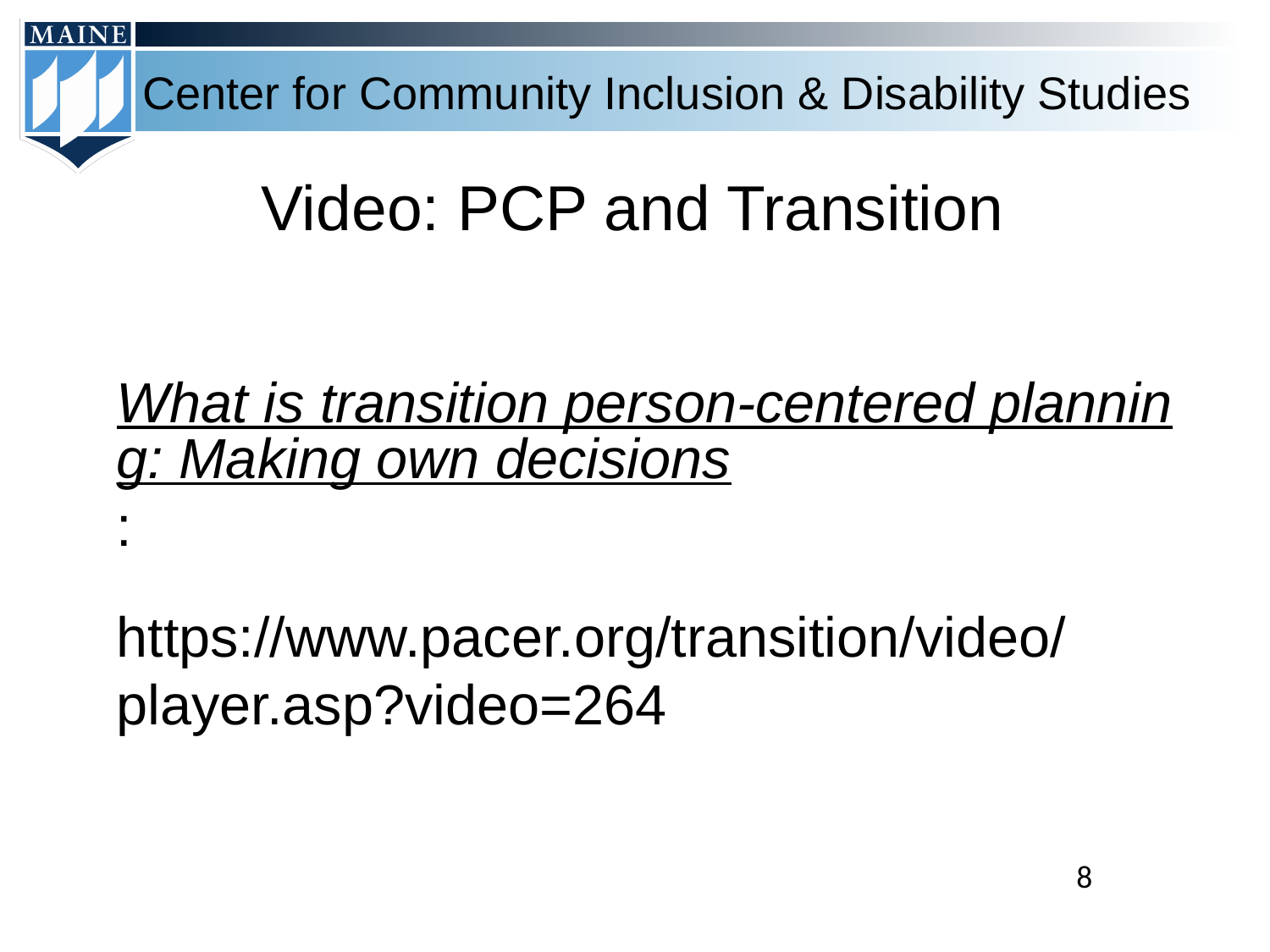

# Video: PCP and Transition
What is transition person-centered planning: Making own decisions:
https://www.pacer.org/transition/video/player.asp?video=264